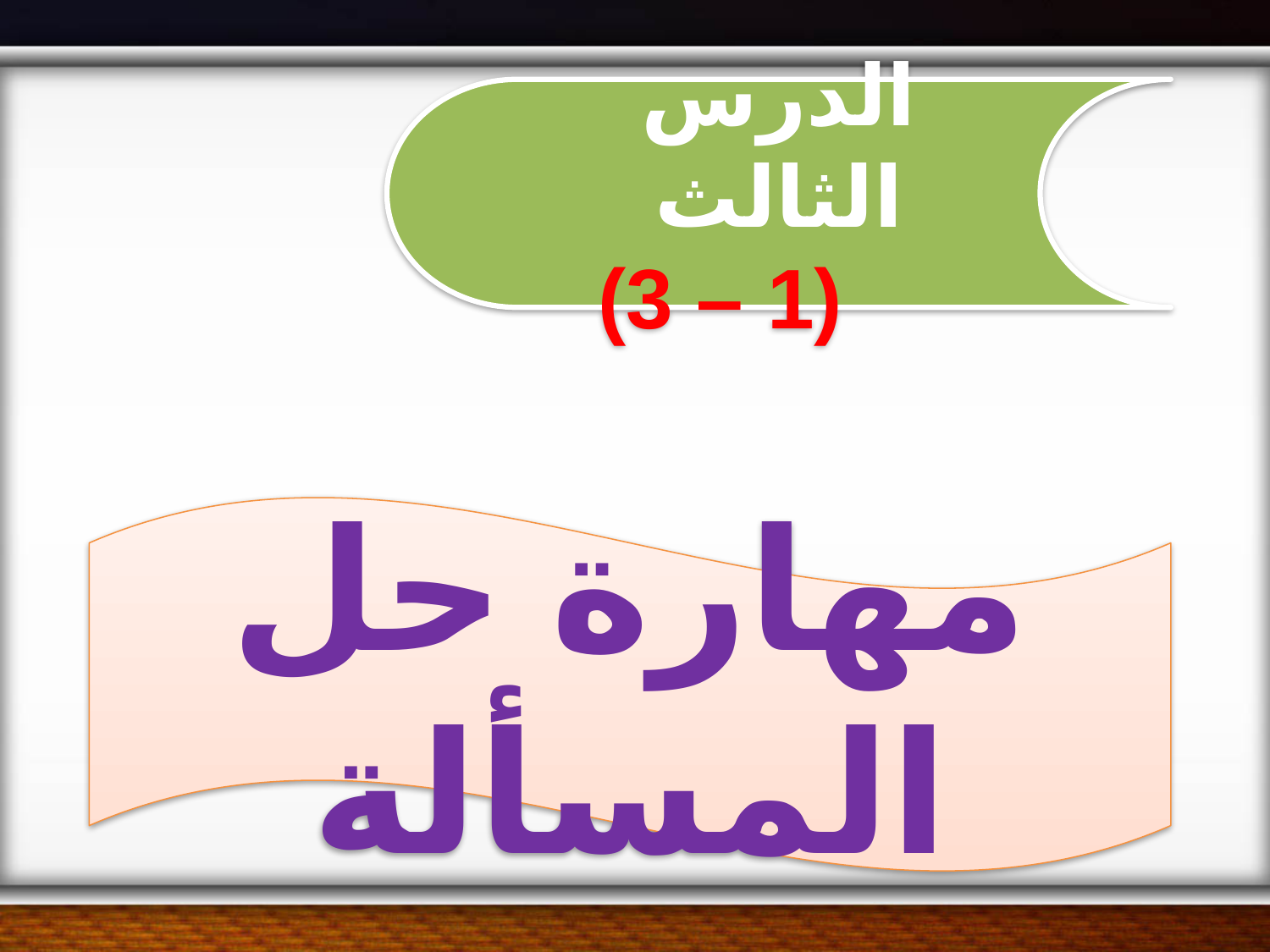

الدرس الثالث
     (1 – 3)
مهارة حل المسألة